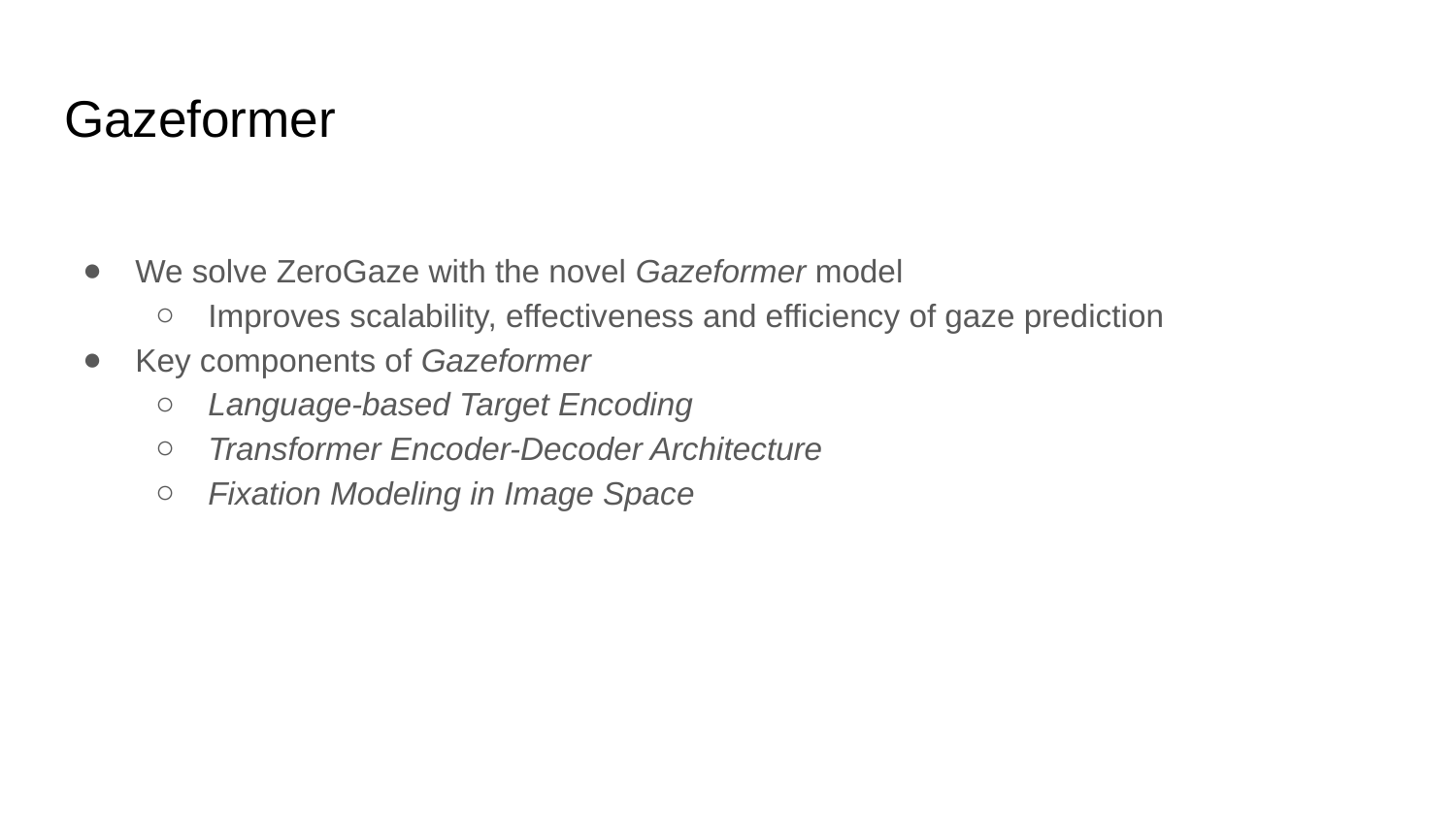

# Gazeformer
We solve ZeroGaze with the novel Gazeformer model
Improves scalability, effectiveness and efficiency of gaze prediction
Key components of Gazeformer
Language-based Target Encoding
Transformer Encoder-Decoder Architecture
Fixation Modeling in Image Space